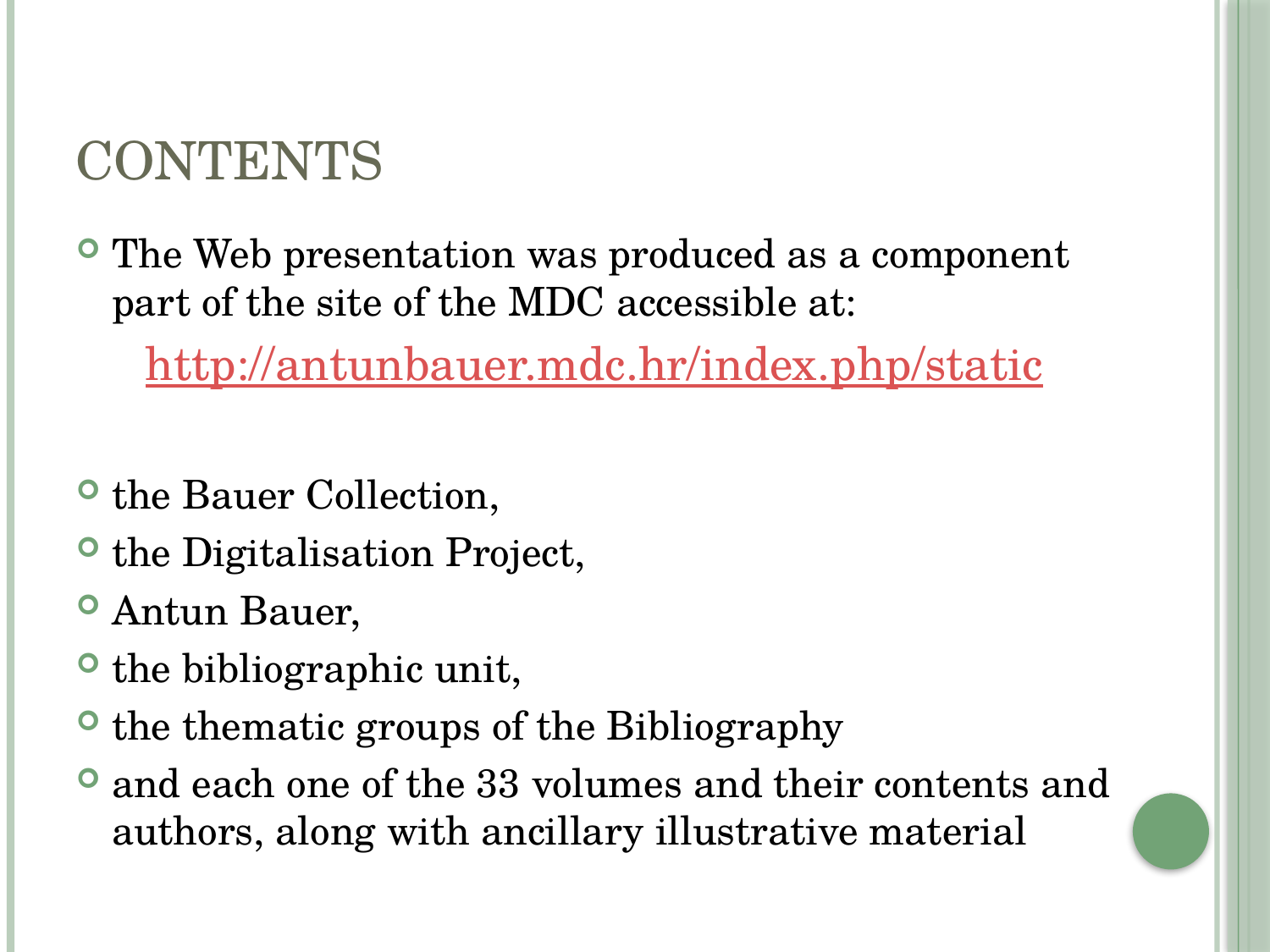

# CONTENTS
The Web presentation was produced as a component part of the site of the MDC accessible at:
http://antunbauer.mdc.hr/index.php/static

the Bauer Collection,
the Digitalisation Project,
Antun Bauer,
the bibliographic unit,
the thematic groups of the Bibliography
and each one of the 33 volumes and their contents and authors, along with ancillary illustrative material